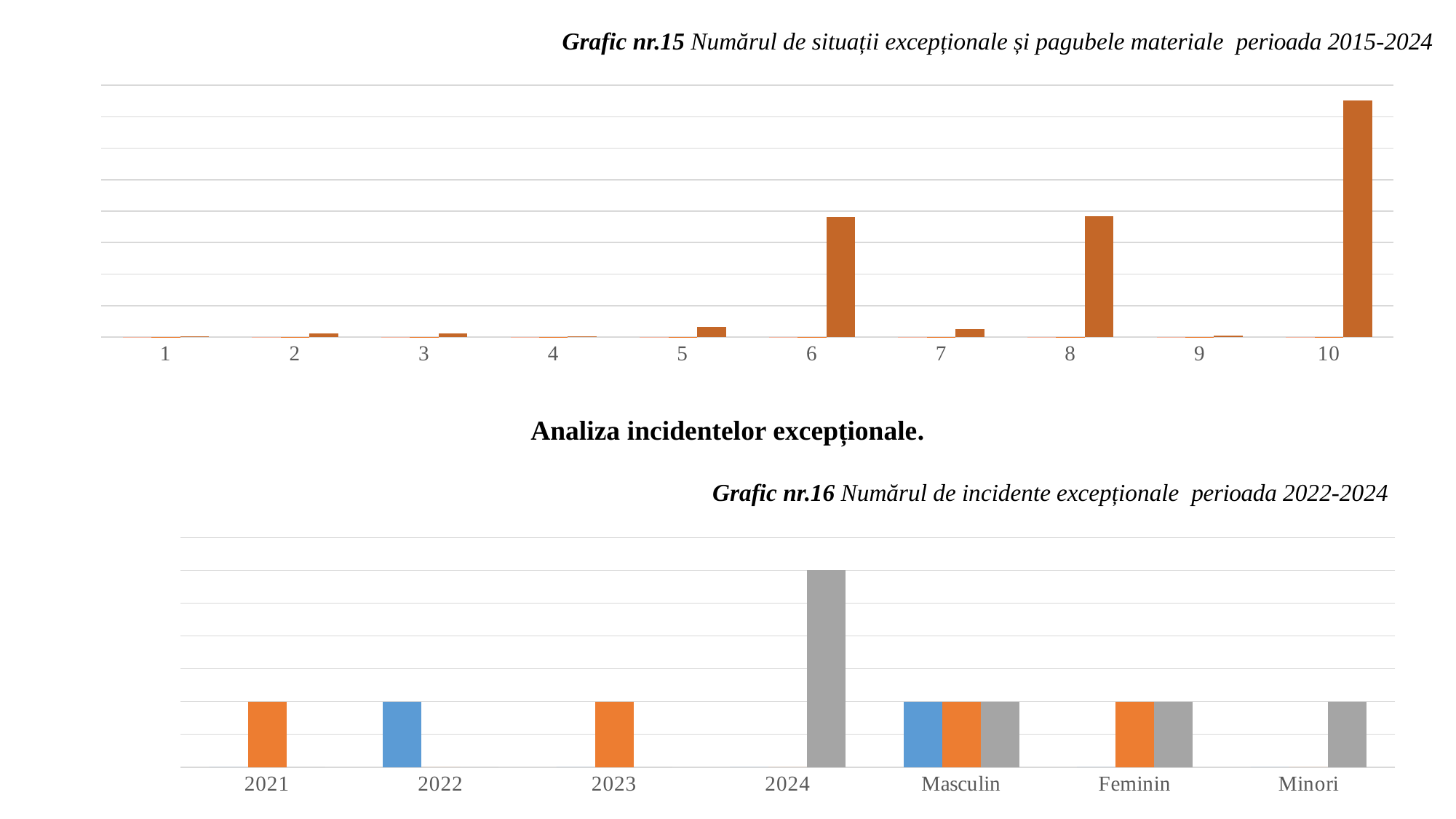

Grafic nr.15 Numărul de situații excepționale și pagubele materiale  perioada 2015-2024

### Chart

| Category | Anul | Nr.SE | Paguba |
|---|---|---|---|
Analiza incidentelor excepționale.
Grafic nr.16 Numărul de incidente excepționale  perioada 2022-2024

### Chart

| Category | Explozii în urma scurgerii de gaze | Autoincendiere | Înnec |
|---|---|---|---|
| 2021 | 0.0 | 1.0 | 0.0 |
| 2022 | 1.0 | 0.0 | 0.0 |
| 2023 | 0.0 | 1.0 | 0.0 |
| 2024 | 0.0 | 0.0 | 3.0 |
| Masculin | 1.0 | 1.0 | 1.0 |
| Feminin | 0.0 | 1.0 | 1.0 |
| Minori | 0.0 | 0.0 | 1.0 |